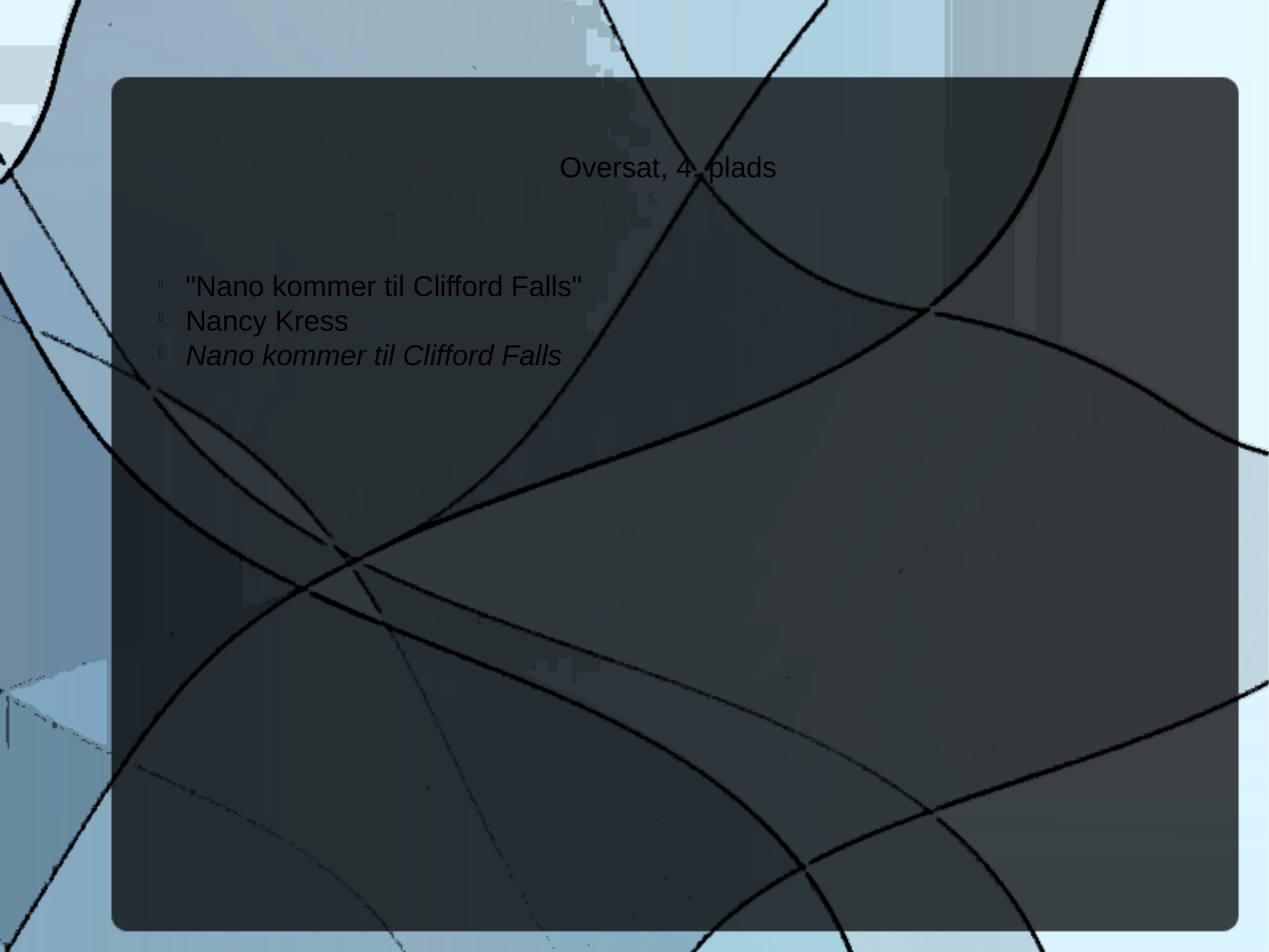

Oversat, 4. plads
"Nano kommer til Clifford Falls"
Nancy Kress
Nano kommer til Clifford Falls